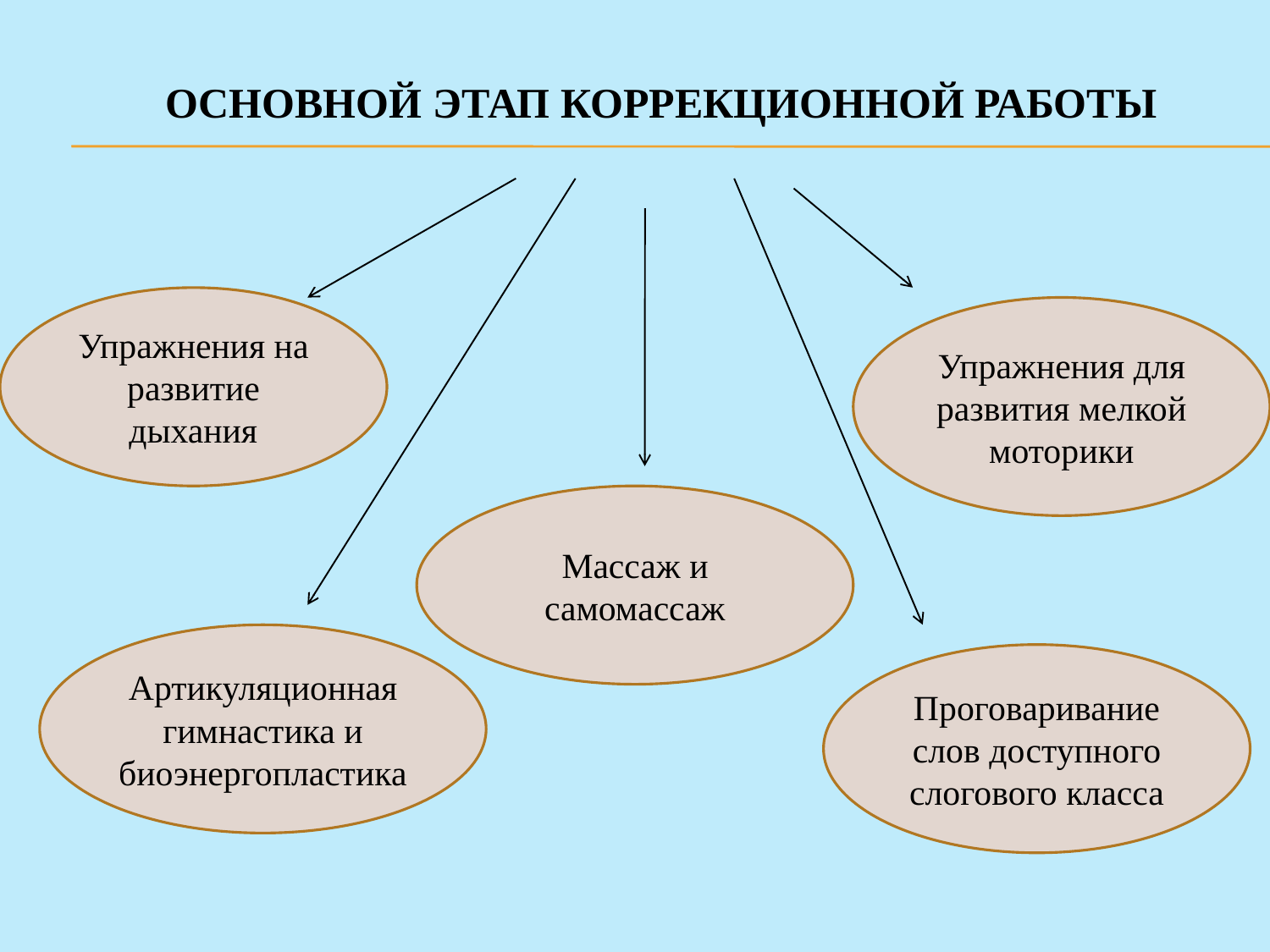

ОСНОВНОЙ ЭТАП КОРРЕКЦИОННОЙ РАБОТЫ
Упражнения на развитие дыхания
Упражнения для развития мелкой моторики
Массаж и самомассаж
Артикуляционная гимнастика и биоэнергопластика
Проговаривание слов доступного слогового класса